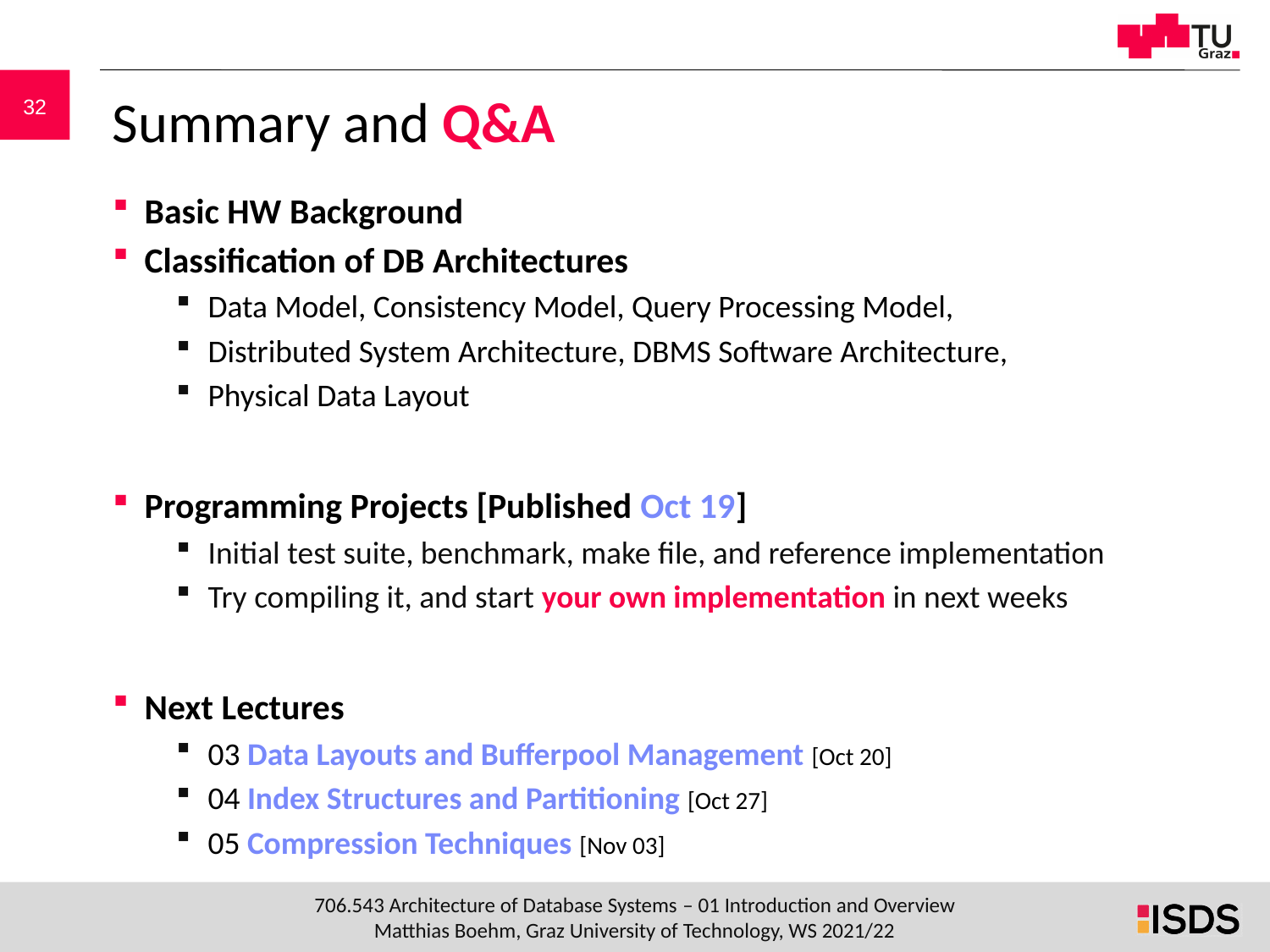

# Summary and Q&A
Basic HW Background
Classification of DB Architectures
Data Model, Consistency Model, Query Processing Model,
Distributed System Architecture, DBMS Software Architecture,
Physical Data Layout

Programming Projects [Published Oct 19]
Initial test suite, benchmark, make file, and reference implementation
Try compiling it, and start your own implementation in next weeks

Next Lectures
03 Data Layouts and Bufferpool Management [Oct 20]
04 Index Structures and Partitioning [Oct 27]
05 Compression Techniques [Nov 03]